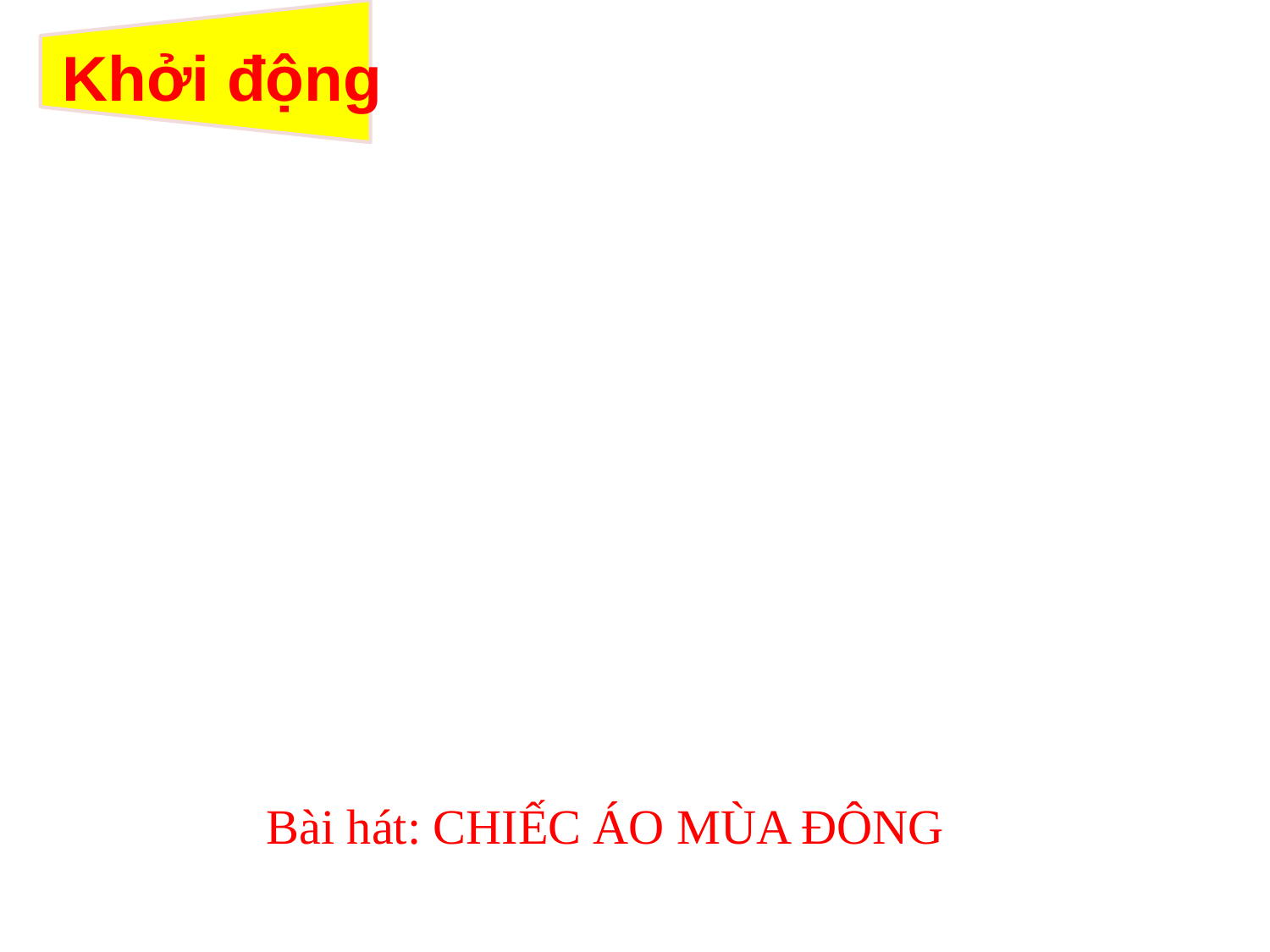

# Khởi động
Bài hát: CHIẾC ÁO MÙA ĐÔNG